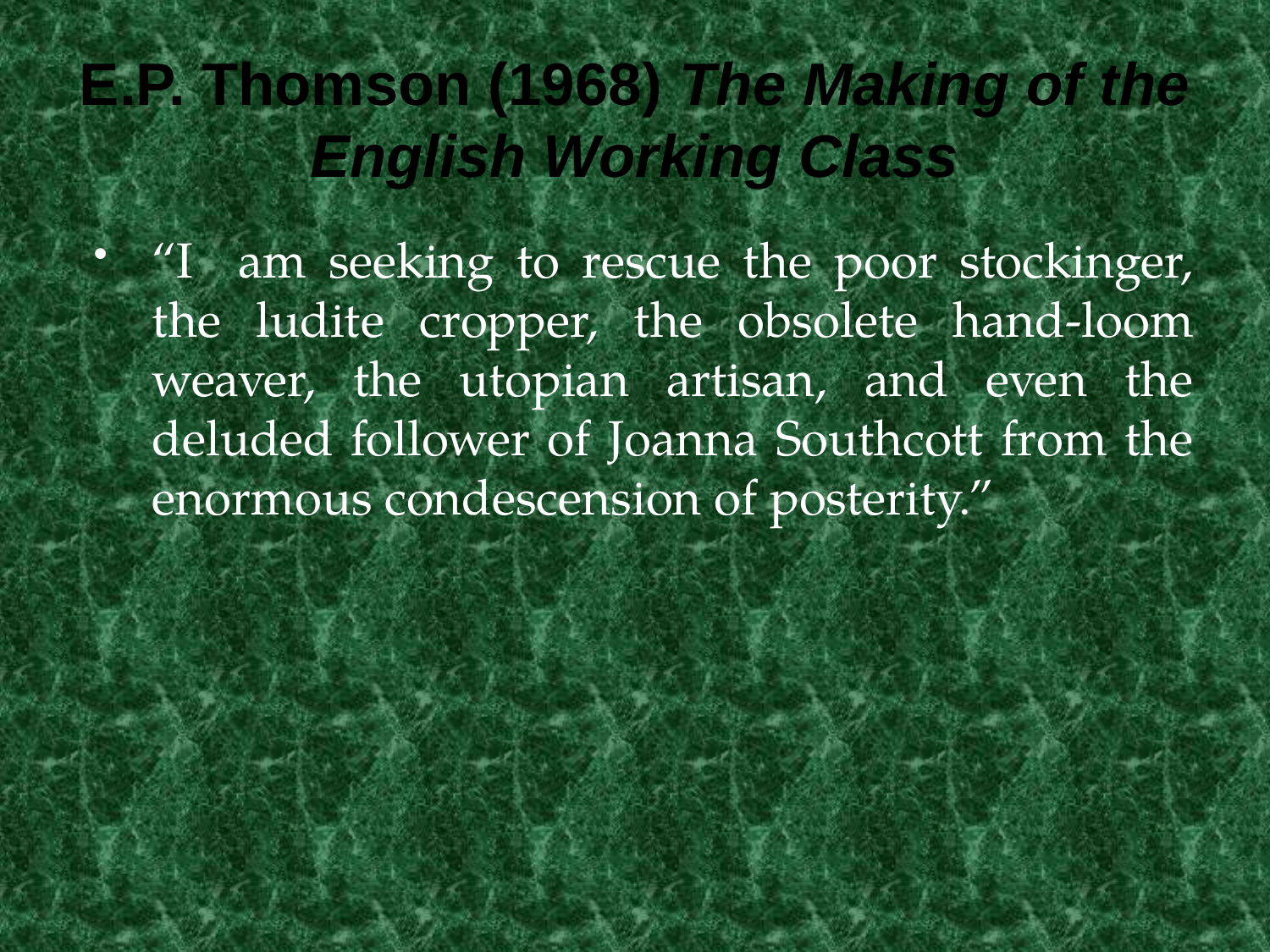

# E.P. Thomson (1968) The Making of the English Working Class
“I  am seeking to rescue the poor stockinger, the ludite cropper, the obsolete hand-loom weaver, the utopian artisan, and even the deluded follower of Joanna Southcott from the enormous condescension of posterity.”